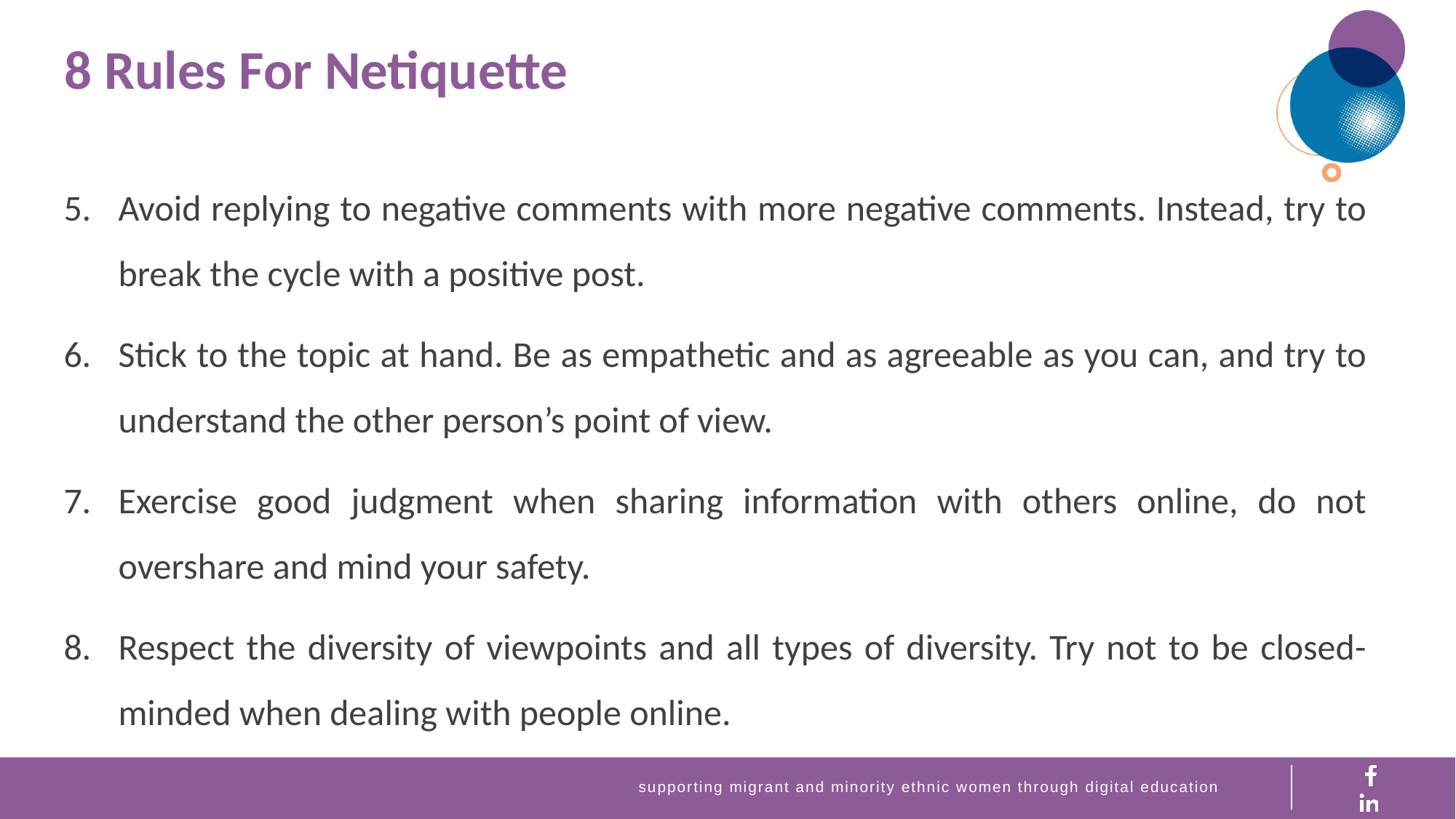

8 Rules For Netiquette
Avoid replying to negative comments with more negative comments. Instead, try to break the cycle with a positive post.
Stick to the topic at hand. Be as empathetic and as agreeable as you can, and try to understand the other person’s point of view.
Exercise good judgment when sharing information with others online, do not overshare and mind your safety.
Respect the diversity of viewpoints and all types of diversity. Try not to be closed-minded when dealing with people online.